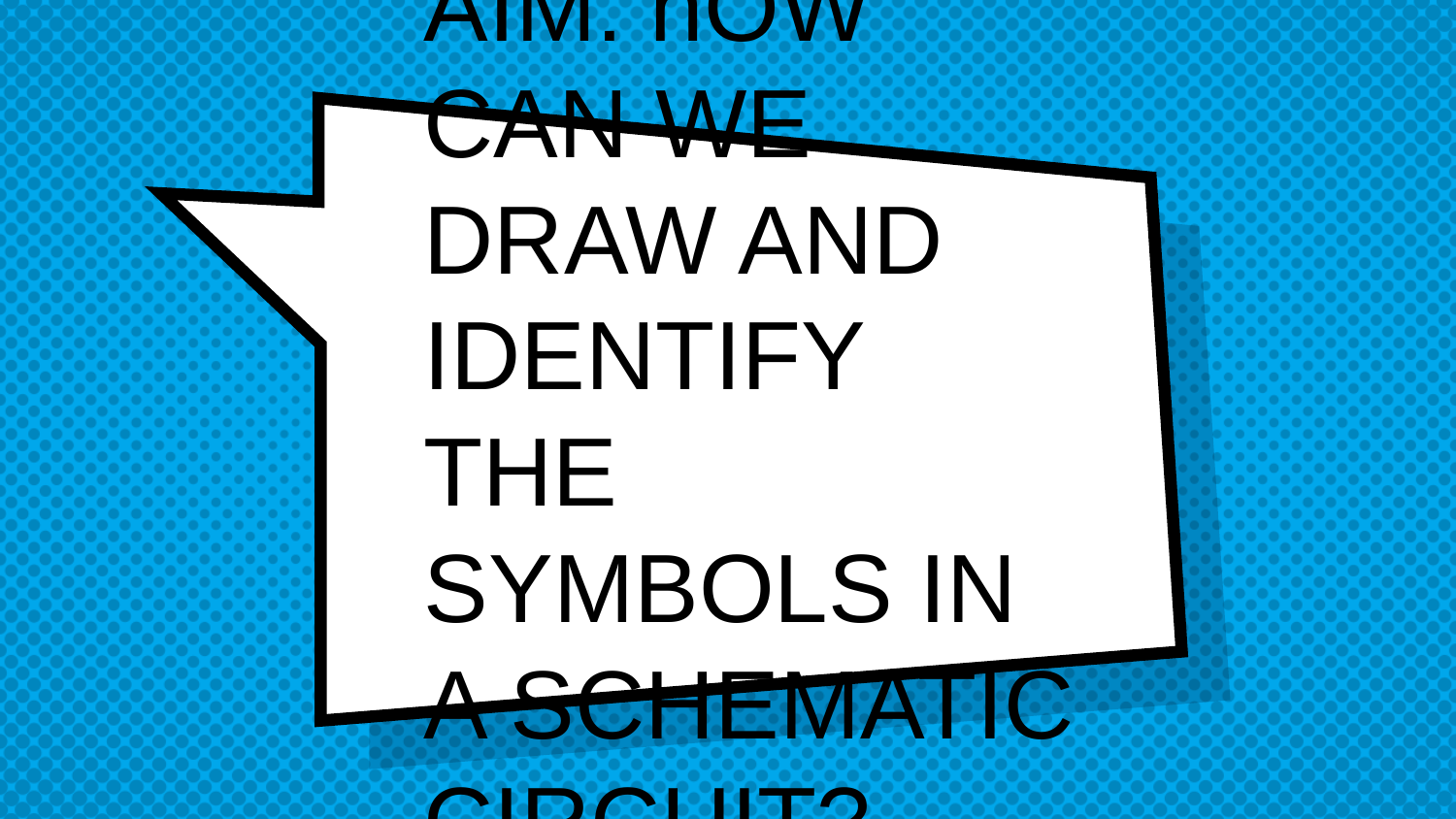

# AIM: hOW CAN WE DRAW AND IDENTIFY THE SYMBOLS IN A SCHEMATIC CIRCUIT?